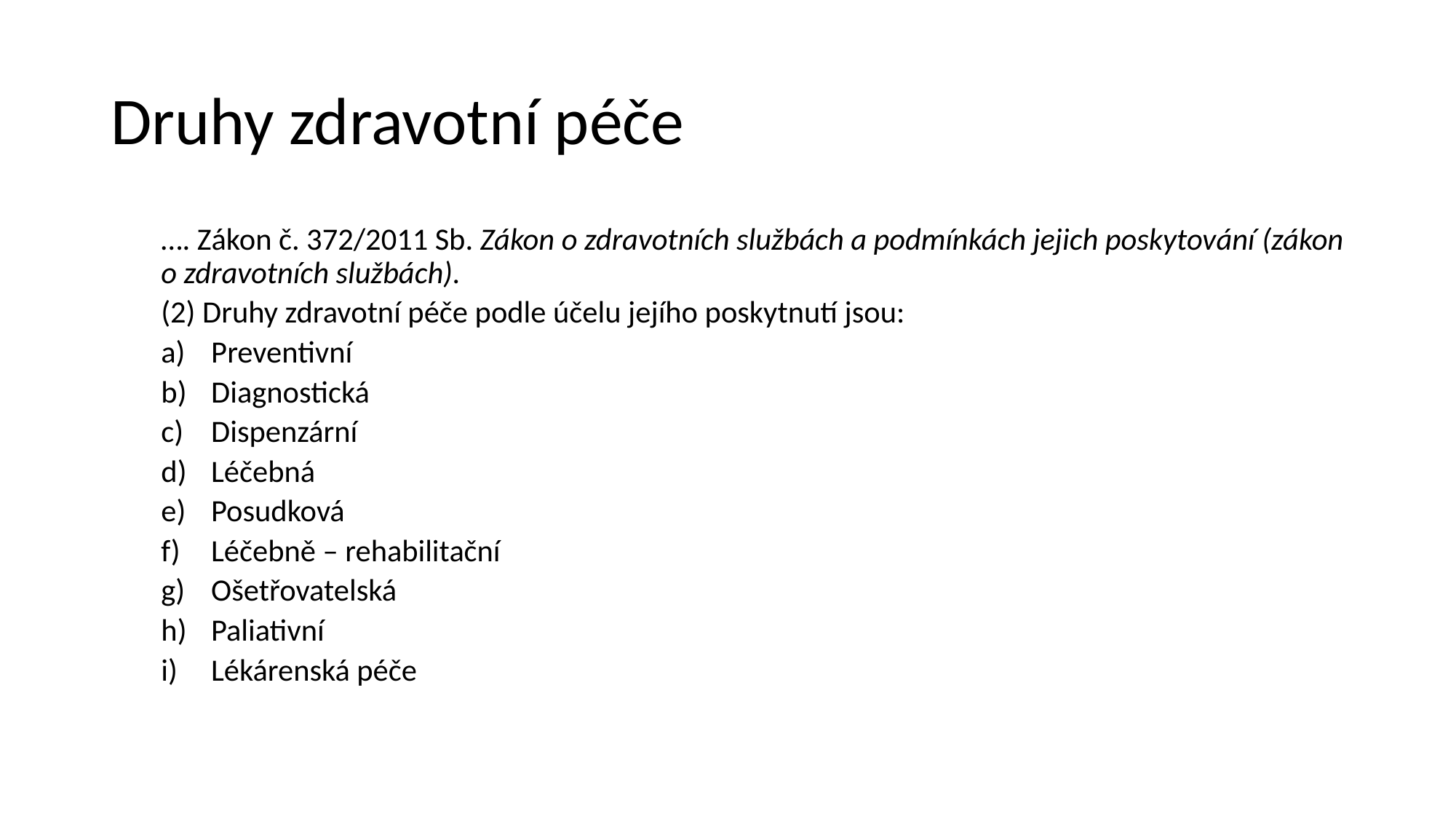

# Druhy zdravotní péče
…. Zákon č. 372/2011 Sb. Zákon o zdravotních službách a podmínkách jejich poskytování (zákon o zdravotních službách).
(2) Druhy zdravotní péče podle účelu jejího poskytnutí jsou:
Preventivní
Diagnostická
Dispenzární
Léčebná
Posudková
Léčebně – rehabilitační
Ošetřovatelská
Paliativní
Lékárenská péče